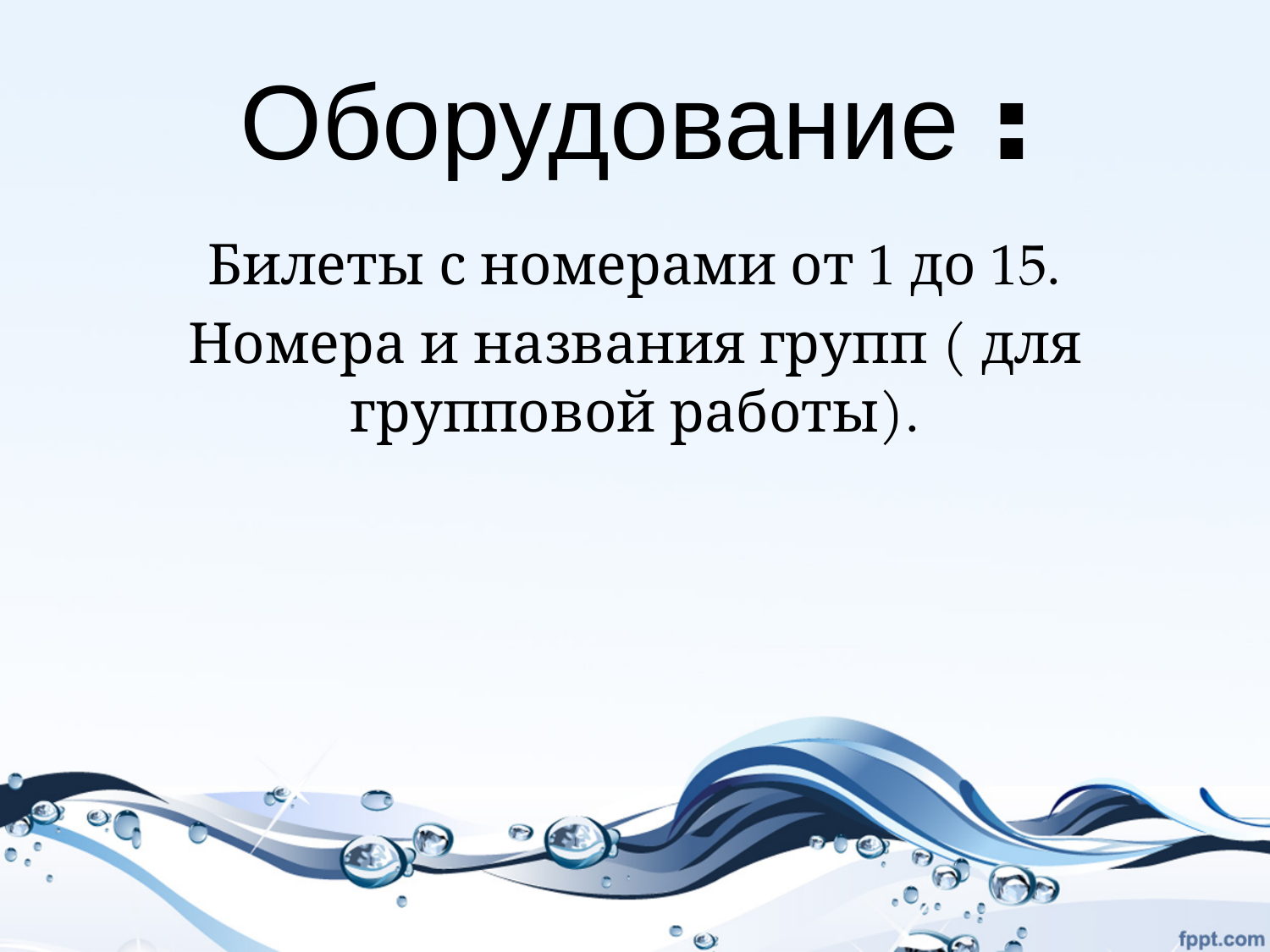

# Оборудование :
Билеты с номерами от 1 до 15.
Номера и названия групп ( для групповой работы).